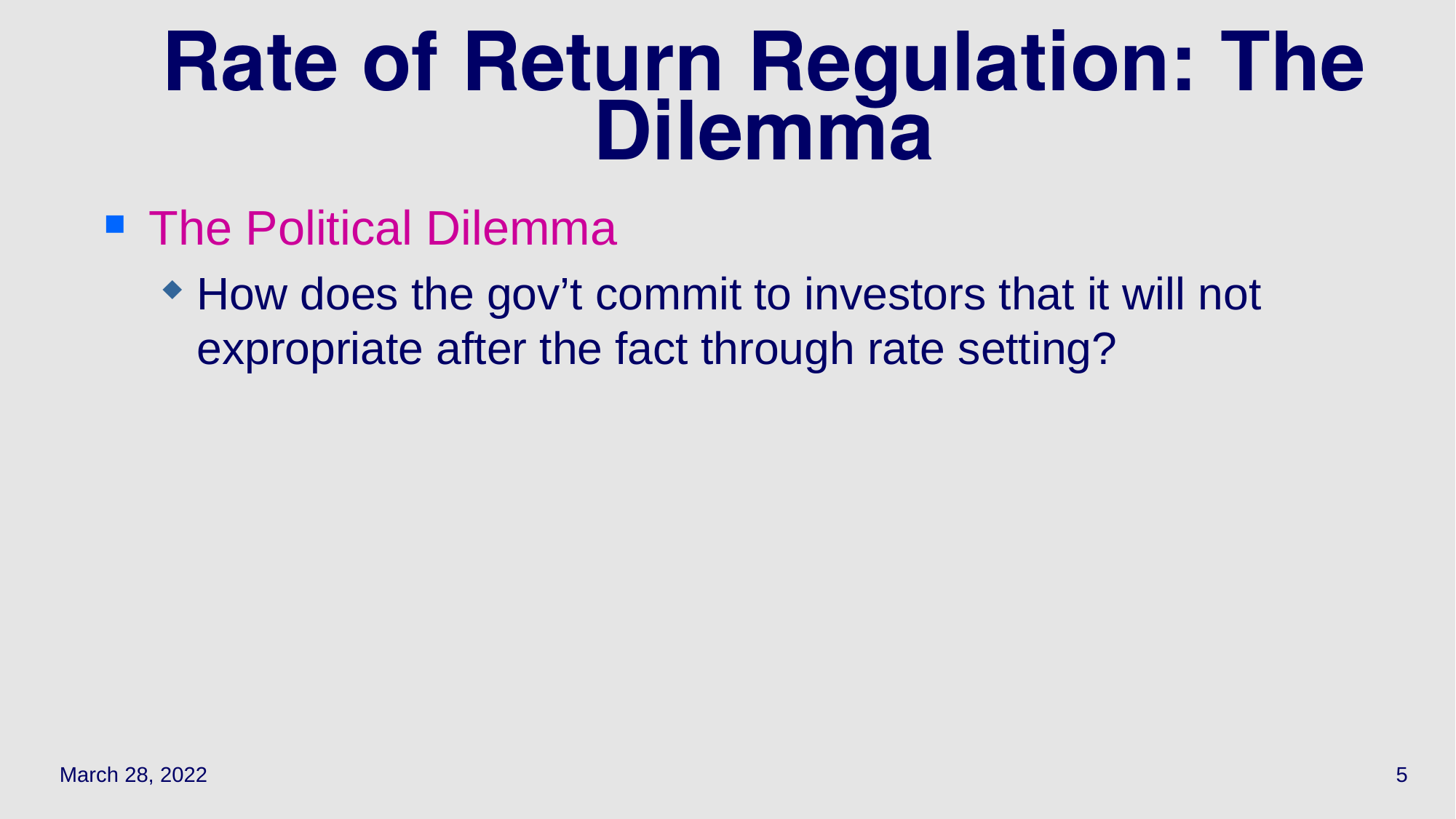

5
# Rate of Return Regulation: The Dilemma
The Political Dilemma
How does the gov’t commit to investors that it will not expropriate after the fact through rate setting?
March 28, 2022